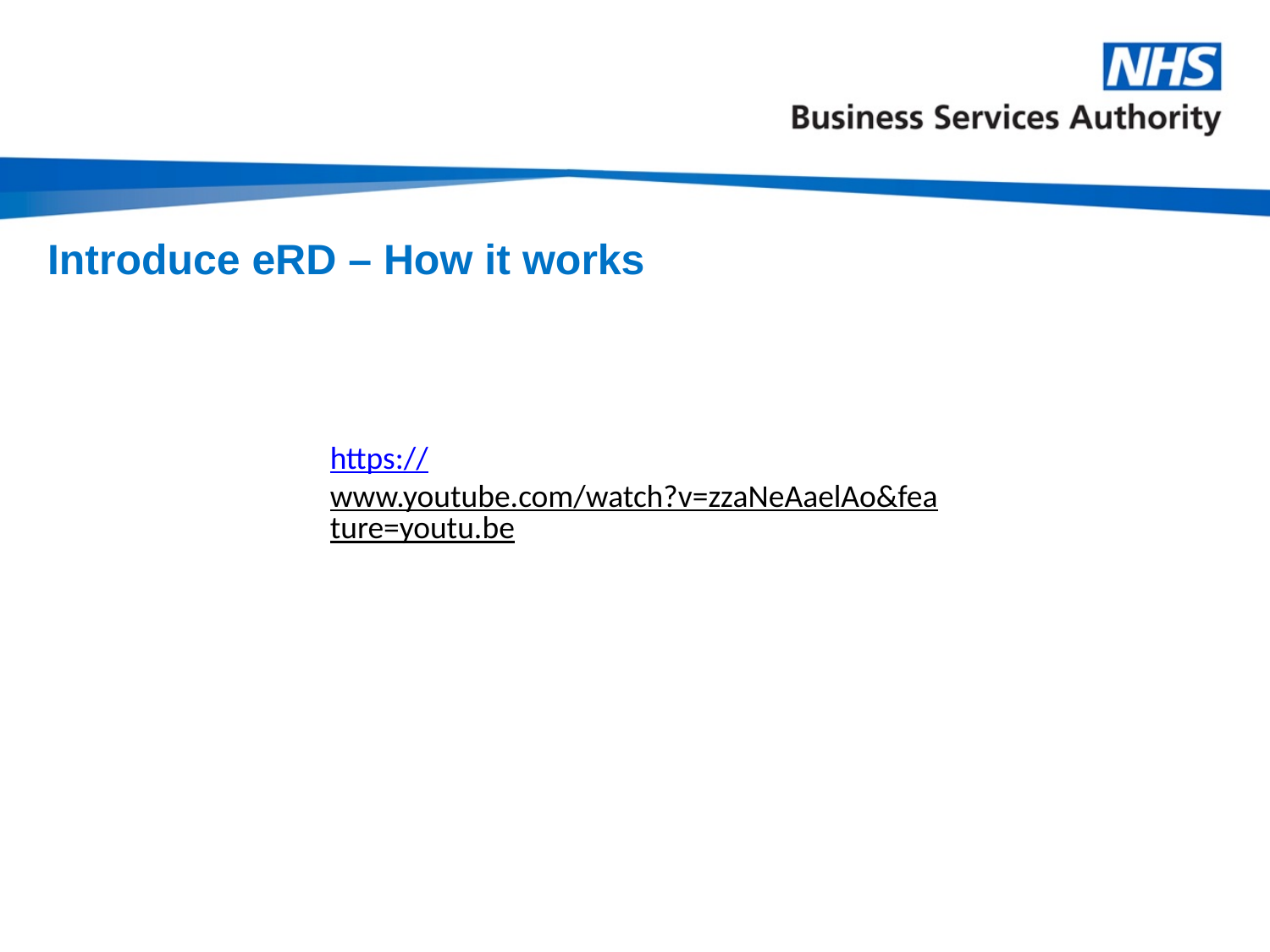

# Introduce eRD – How it works
https://www.youtube.com/watch?v=zzaNeAaelAo&feature=youtu.be